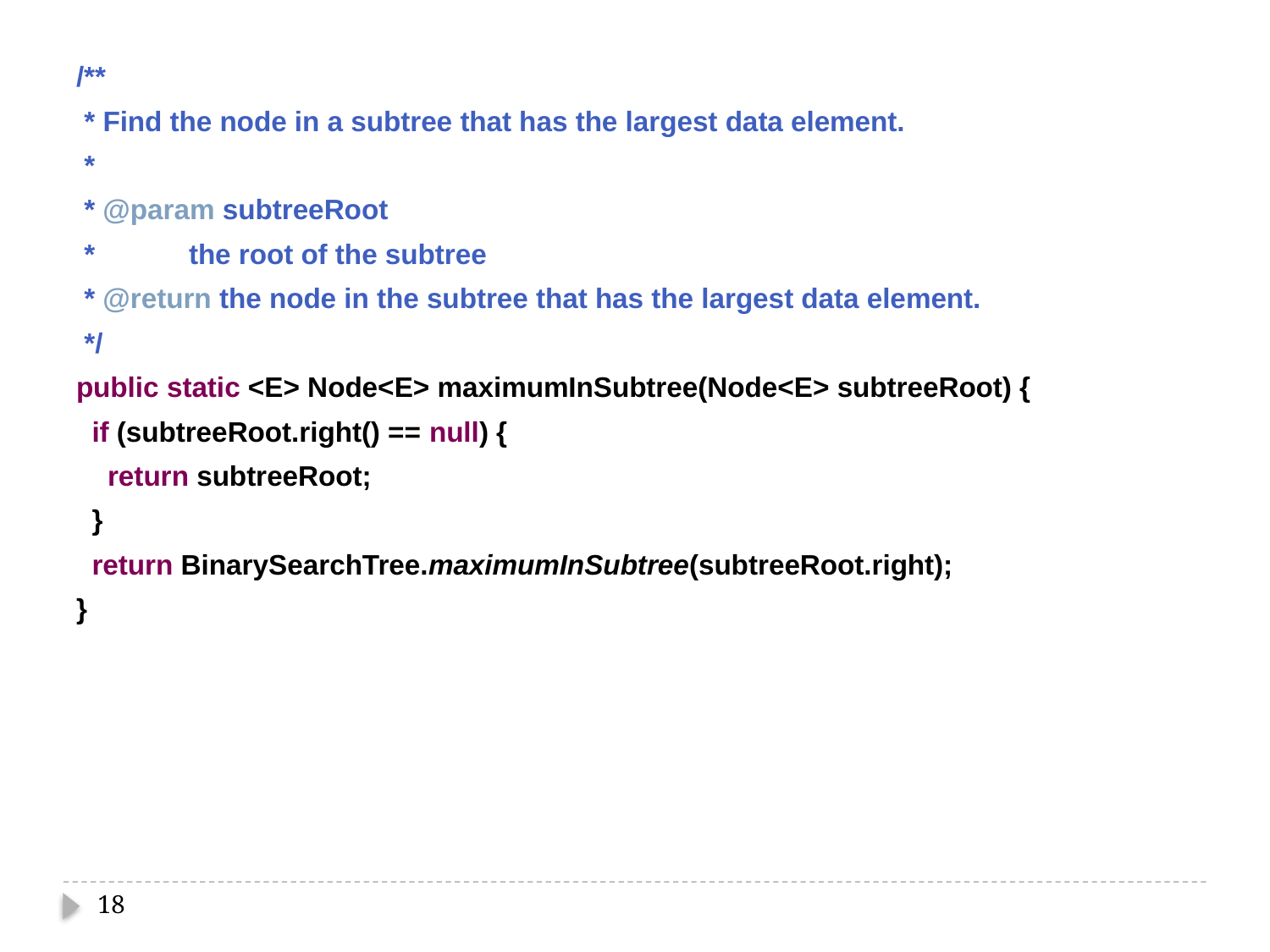

/**
 * Find the node in a subtree that has the largest data element.
 *
 * @param subtreeRoot
 *            the root of the subtree
 * @return the node in the subtree that has the largest data element.
 */
public static <E> Node<E> maximumInSubtree(Node<E> subtreeRoot) {
  if (subtreeRoot.right() == null) {
    return subtreeRoot;
  }
  return BinarySearchTree.maximumInSubtree(subtreeRoot.right);
}

18